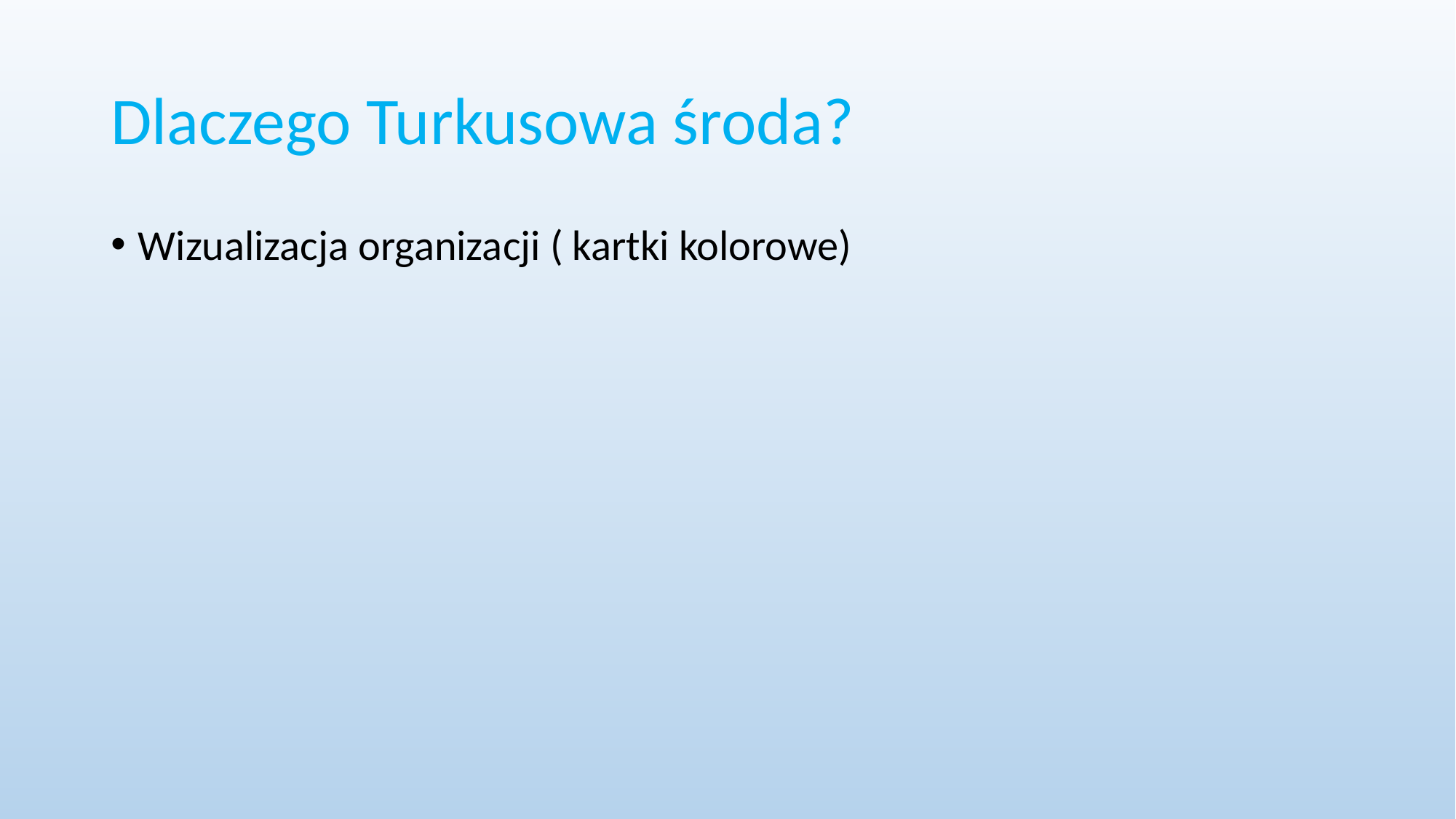

# Dlaczego Turkusowa środa?
Wizualizacja organizacji ( kartki kolorowe)